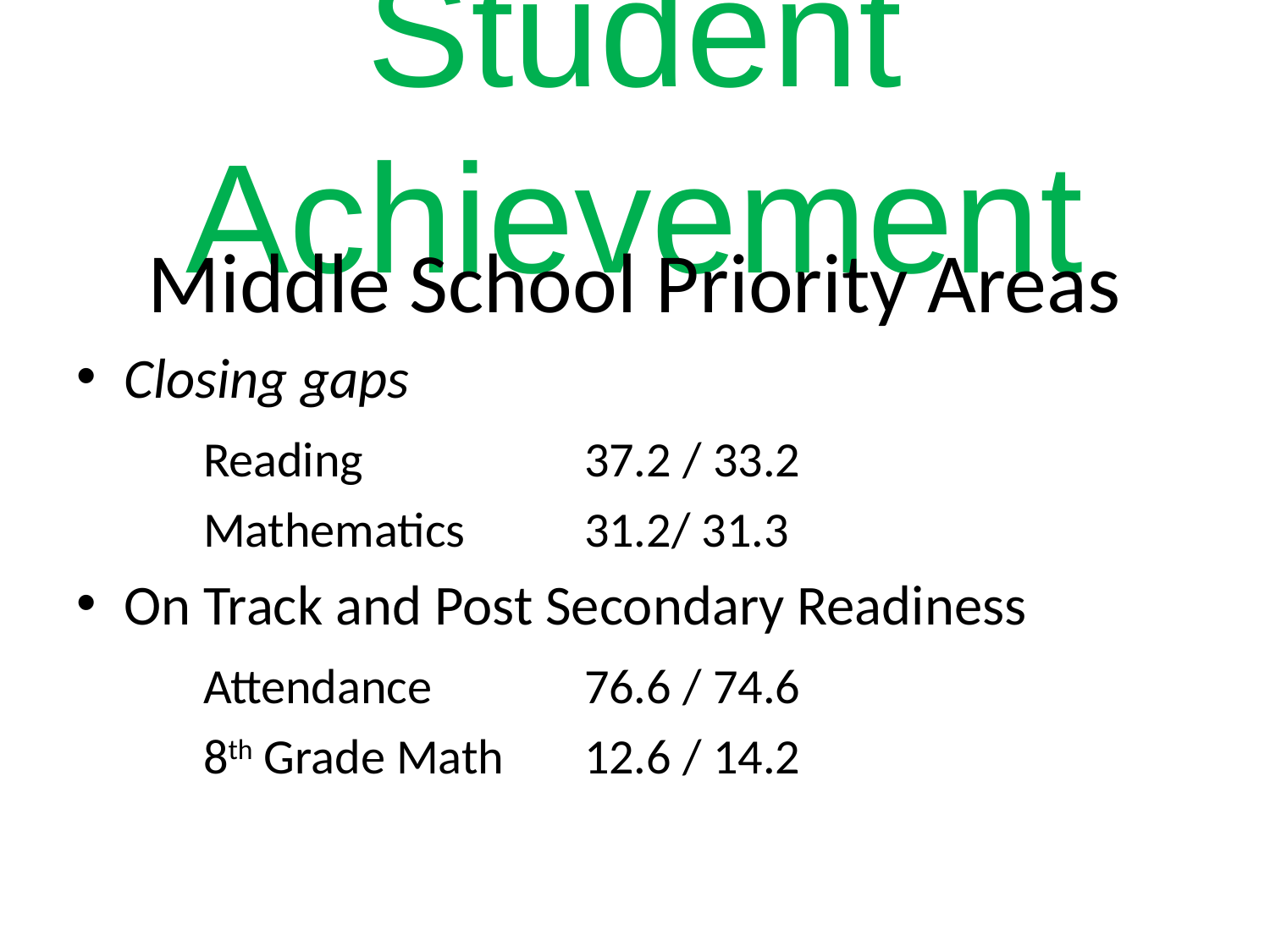

# Student Achievement
Middle School Priority Areas
Closing gaps
	Reading		37.2 / 33.2
	Mathematics	31.2/ 31.3
On Track and Post Secondary Readiness
	Attendance		76.6 / 74.6
	8th Grade Math	12.6 / 14.2